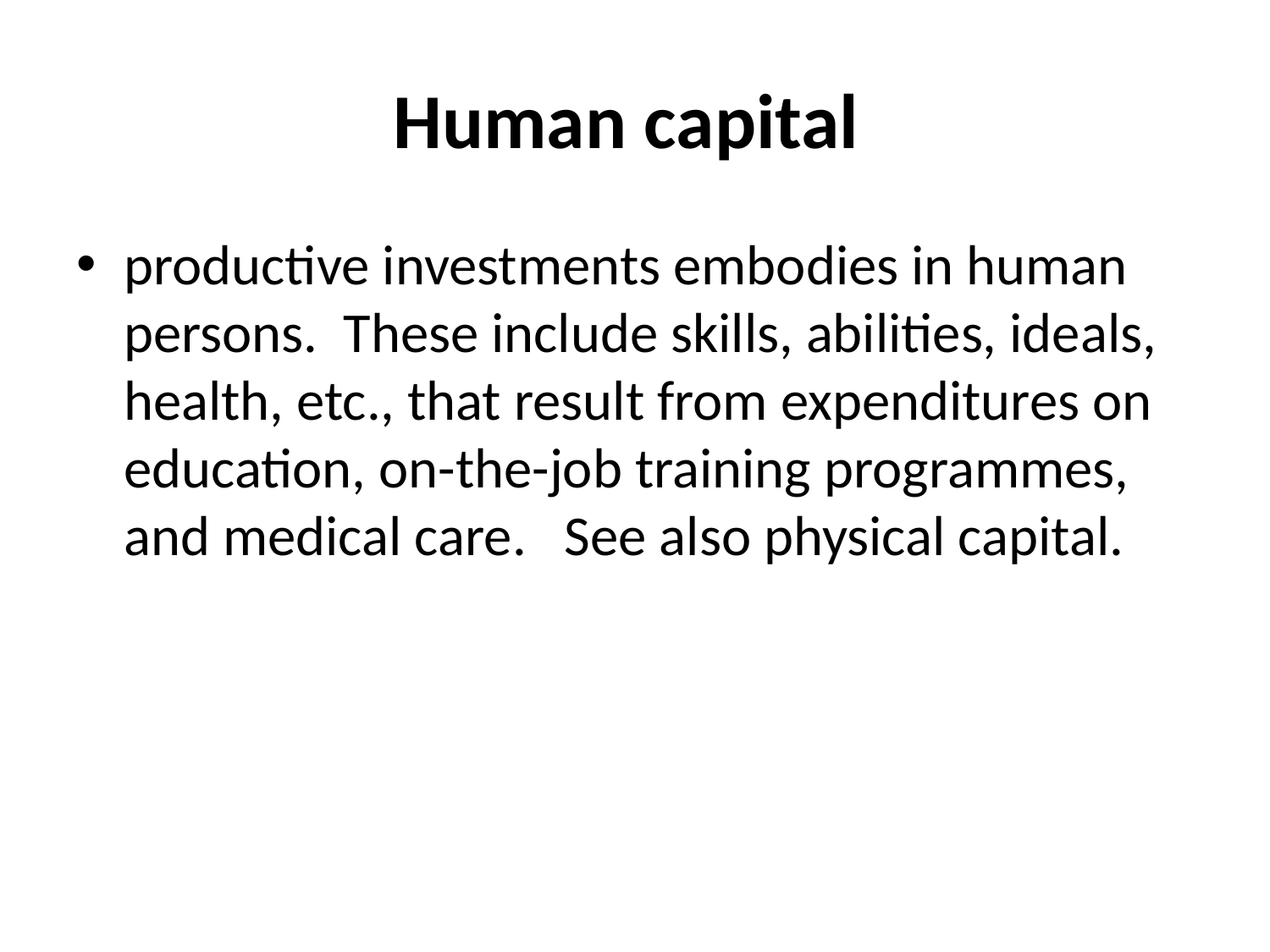

# Human capital
productive investments embodies in human persons.  These include skills, abilities, ideals, health, etc., that result from expenditures on education, on-the-job training programmes, and medical care.   See also physical capital.